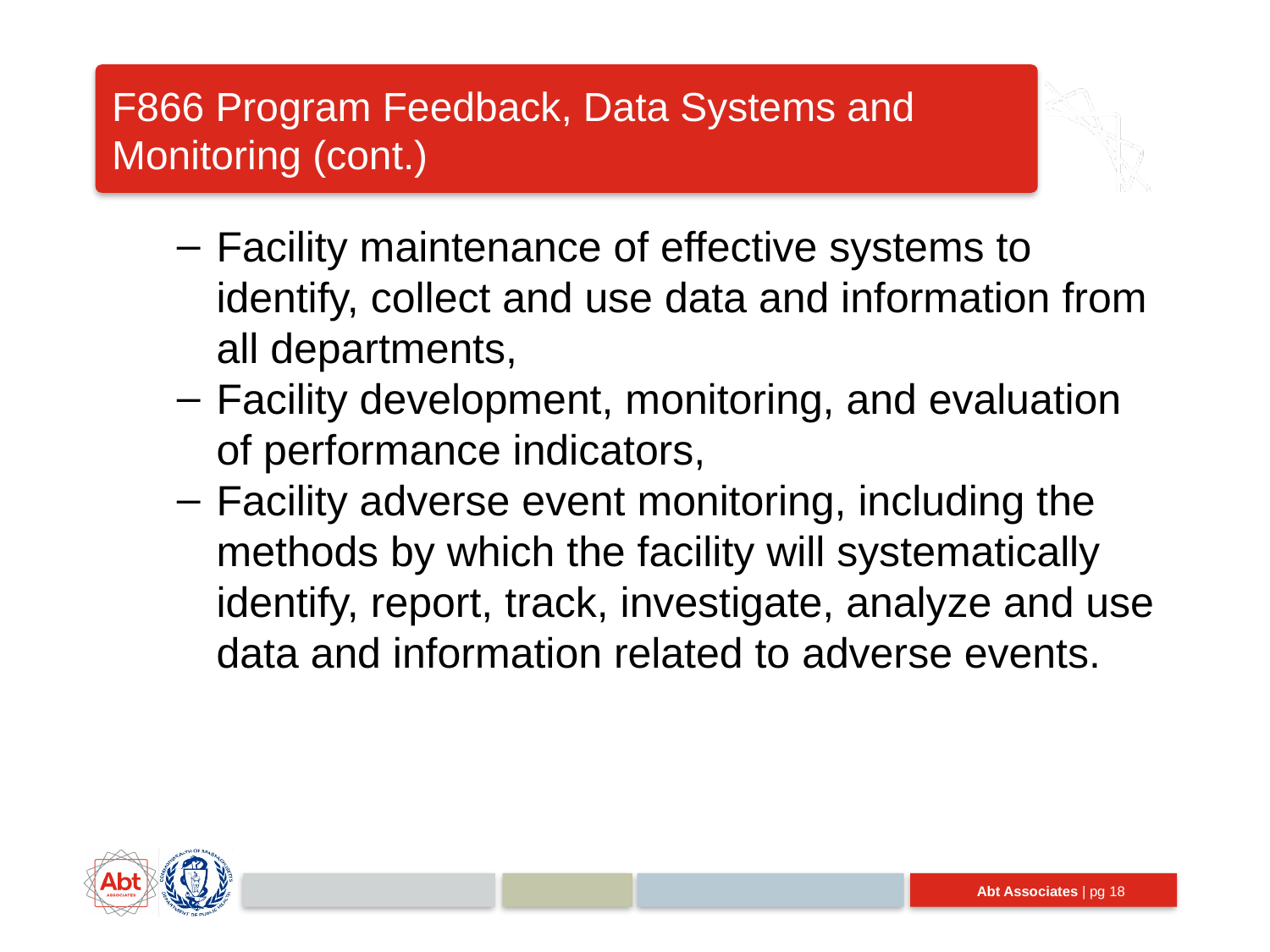

# F866 Program Feedback, Data Systems and Monitoring (cont.)
Facility maintenance of effective systems to identify, collect and use data and information from all departments,
Facility development, monitoring, and evaluation of performance indicators,
Facility adverse event monitoring, including the methods by which the facility will systematically identify, report, track, investigate, analyze and use data and information related to adverse events.